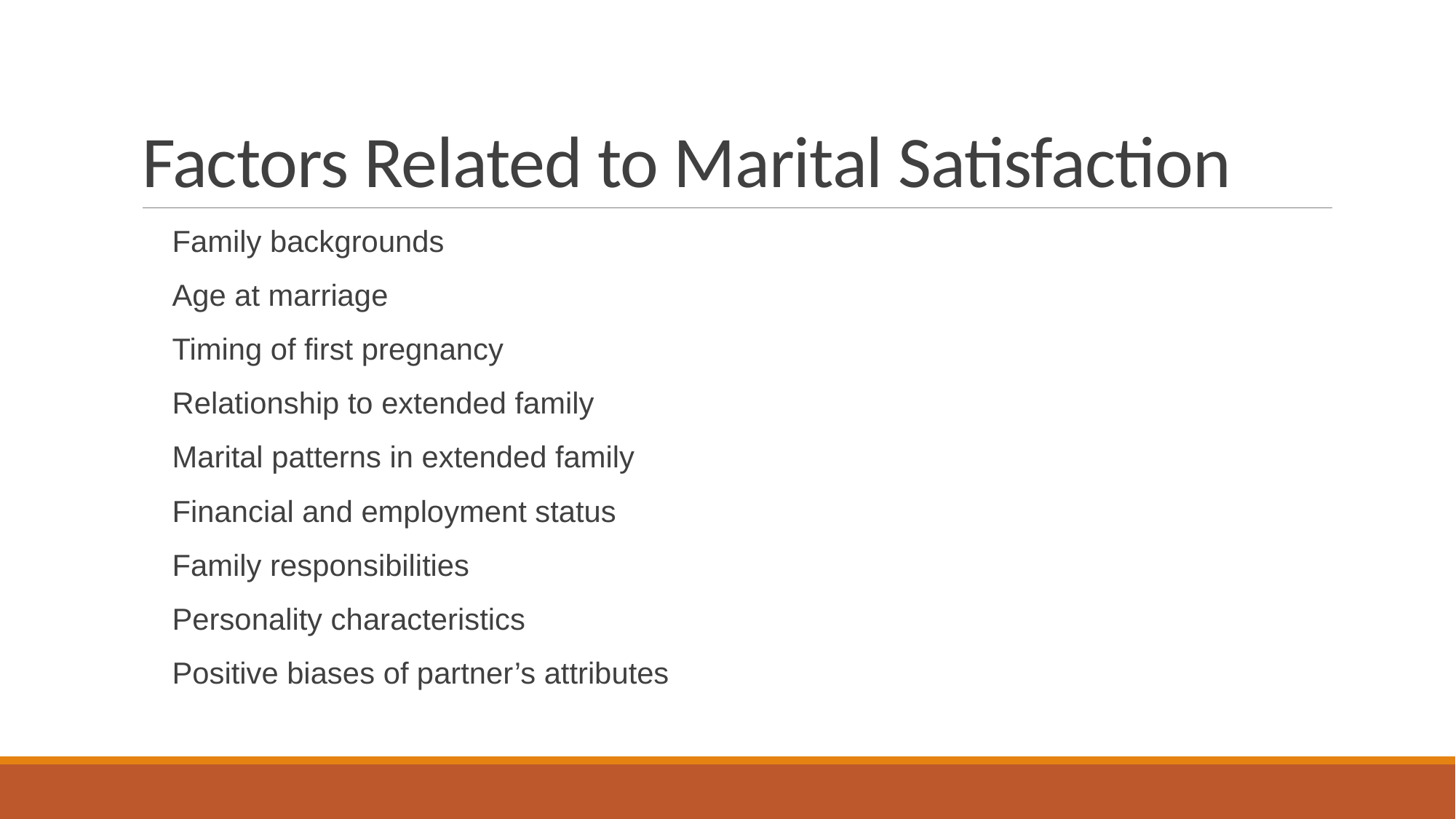

# Factors Related to Marital Satisfaction
Family backgrounds
Age at marriage
Timing of first pregnancy
Relationship to extended family
Marital patterns in extended family
Financial and employment status
Family responsibilities
Personality characteristics
Positive biases of partner’s attributes